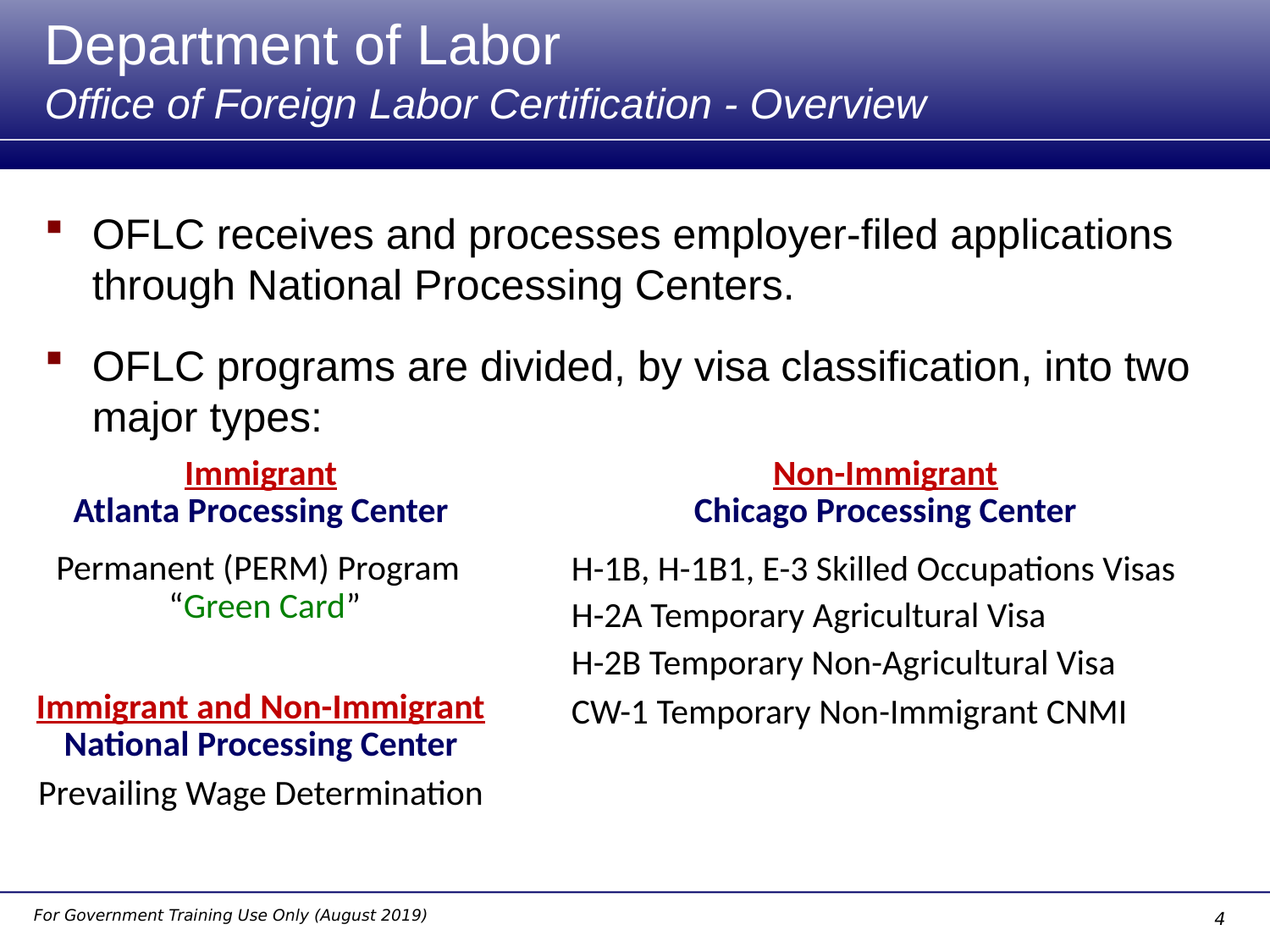

# Department of Labor Office of Foreign Labor Certification - Overview
OFLC receives and processes employer-filed applications through National Processing Centers.
OFLC programs are divided, by visa classification, into two major types:
| Immigrant Atlanta Processing Center | Non-Immigrant Chicago Processing Center |
| --- | --- |
| Permanent (PERM) Program “Green Card” | H-1B, H-1B1, E-3 Skilled Occupations Visas |
|  | H-2A Temporary Agricultural Visa |
|  | H-2B Temporary Non-Agricultural Visa |
| Immigrant and Non-Immigrant National Processing Center Prevailing Wage Determination | CW-1 Temporary Non-Immigrant CNMI |
|  |  |
|  |  |
For Government Training Use Only (August 2019)
4